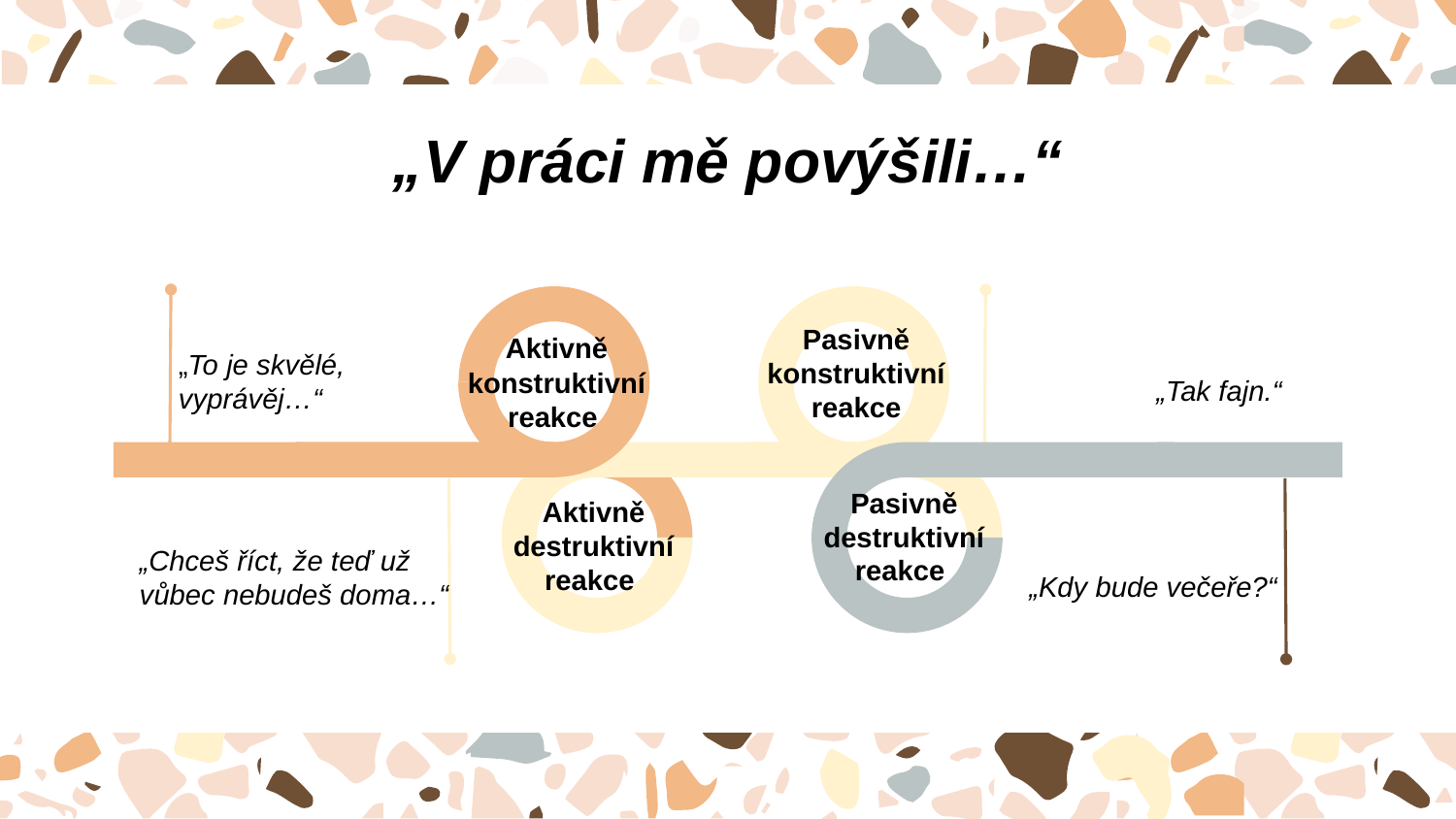

„V práci mě povýšili…“

Pasivně konstruktivní reakce
Aktivně konstruktivní reakce
„To je skvělé,
vyprávěj…“
„Tak fajn.“

Pasivně destruktivní reakce
Aktivně destruktivní reakce
„Chceš říct, že teď už vůbec nebudeš doma…“
„Kdy bude večeře?“